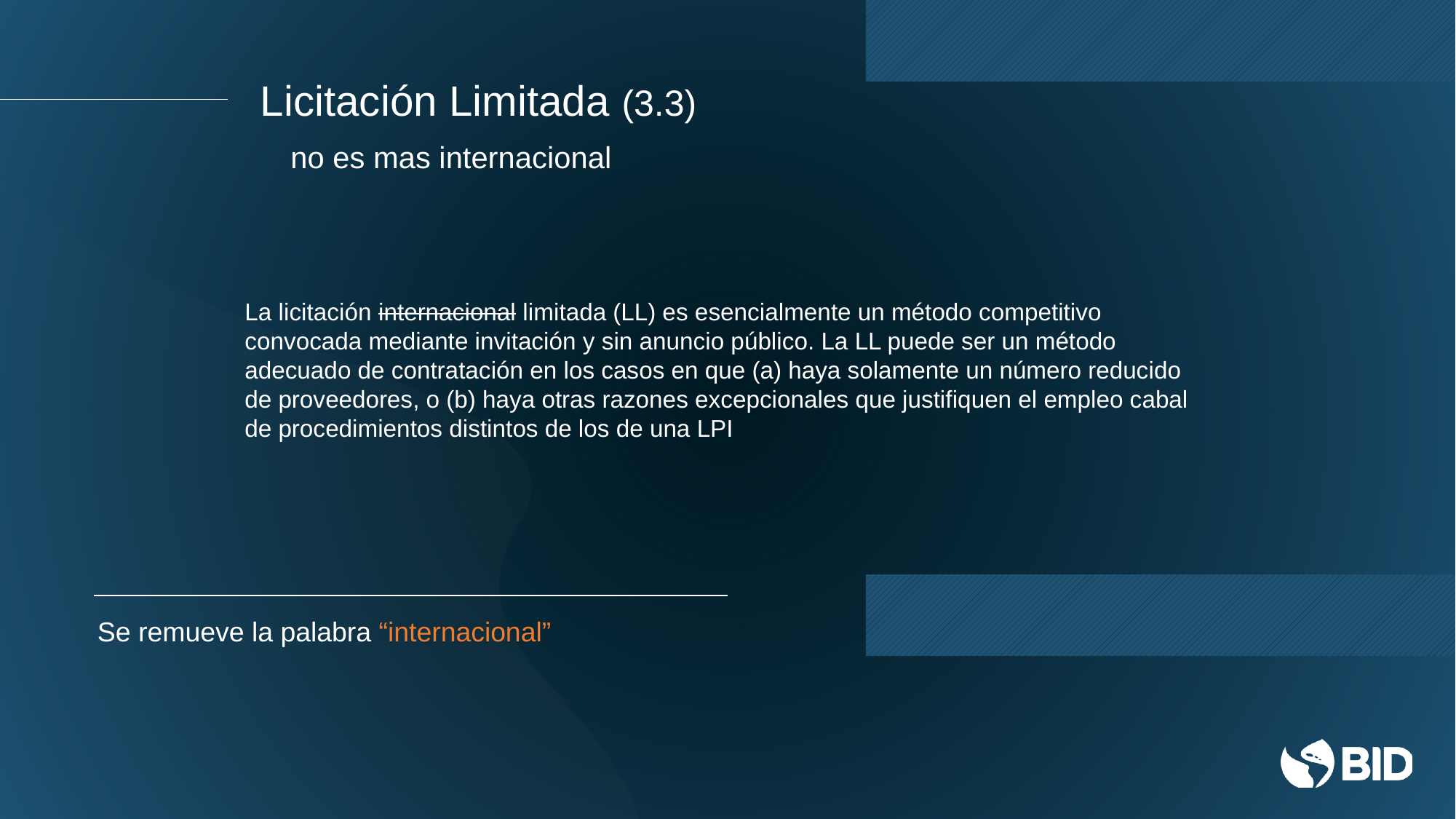

Licitación Limitada (3.3)
no es mas internacional
La licitación internacional limitada (LL) es esencialmente un método competitivo convocada mediante invitación y sin anuncio público. La LL puede ser un método adecuado de contratación en los casos en que (a) haya solamente un número reducido de proveedores, o (b) haya otras razones excepcionales que justifiquen el empleo cabal de procedimientos distintos de los de una LPI

Se remueve la palabra “internacional”